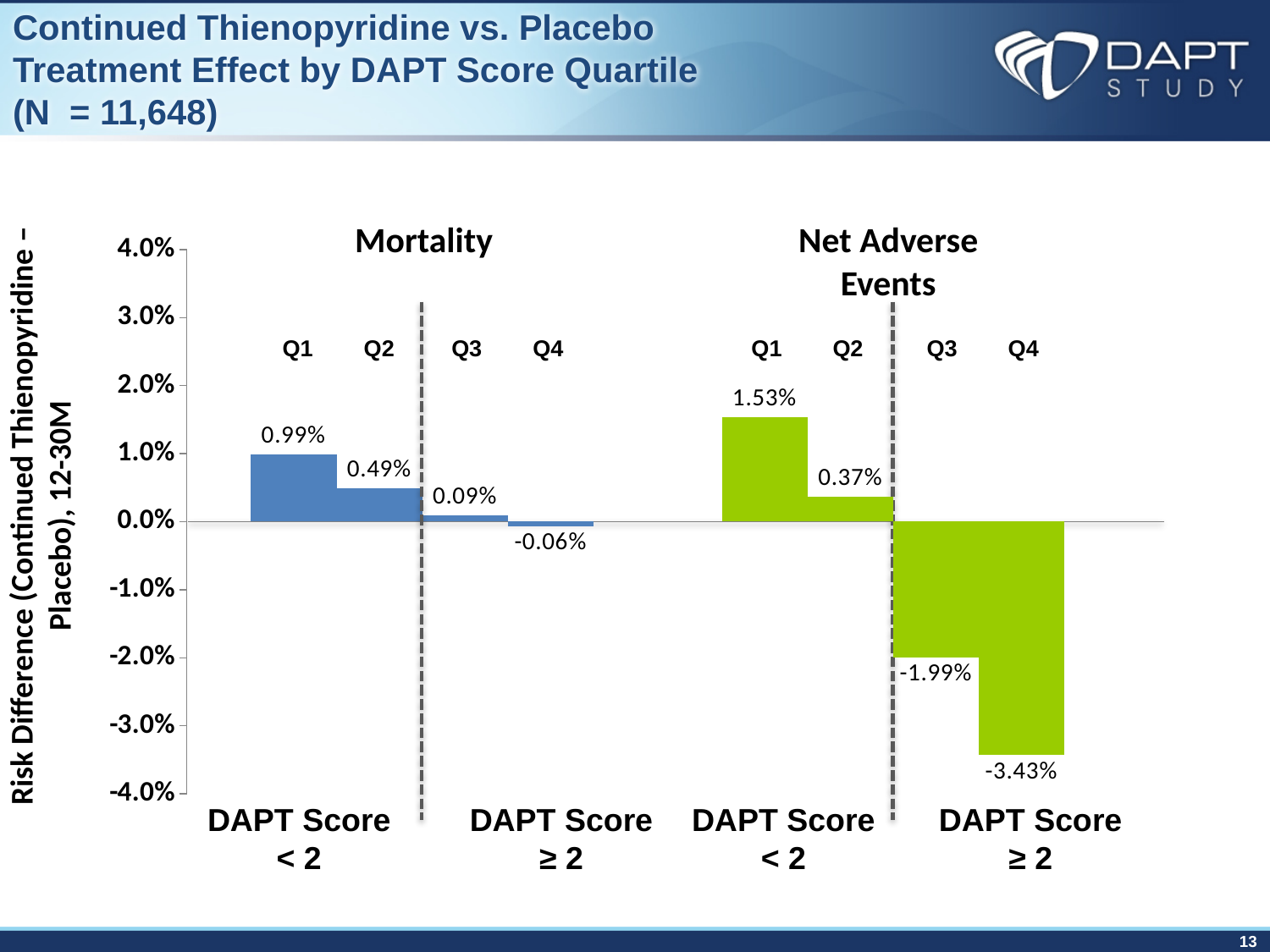

# Continued Thienopyridine vs. Placebo Treatment Effect by DAPT Score Quartile (N  = 11,648)
Risk Difference (Continued Thienopyridine – Placebo), 12-30M
Mortality
Net Adverse
Events

### Chart

| Category |  |  |  |  |
|---|---|---|---|---|
| Mortality | 0.0099 | 0.00491 | 0.00089 | -0.00064 |
| Net Adverse Events | 0.01534 | 0.00366 | -0.01992 | -0.03429 |
 Q1        Q2         Q3        Q4
 Q1        Q2          Q3        Q4
DAPT Score
< 2
DAPT Score
≥ 2
DAPT Score
< 2
DAPT Score
≥ 2
13
13
13